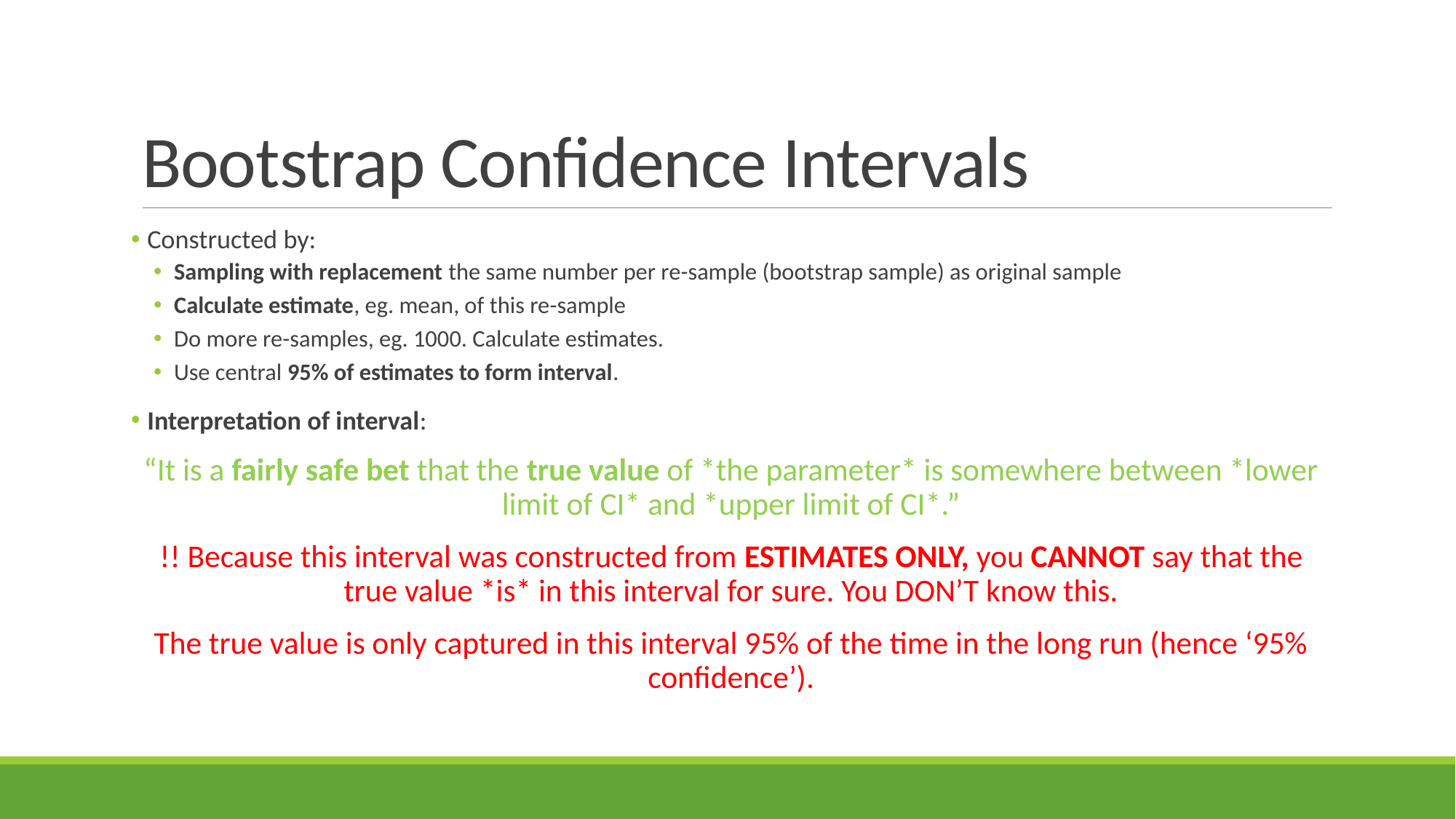

# Bootstrap Confidence Intervals
 Constructed by:
Sampling with replacement the same number per re-sample (bootstrap sample) as original sample
Calculate estimate, eg. mean, of this re-sample
Do more re-samples, eg. 1000. Calculate estimates.
Use central 95% of estimates to form interval.
 Interpretation of interval:
“It is a fairly safe bet that the true value of *the parameter* is somewhere between *lower limit of CI* and *upper limit of CI*.”
!! Because this interval was constructed from ESTIMATES ONLY, you CANNOT say that the true value *is* in this interval for sure. You DON’T know this.
The true value is only captured in this interval 95% of the time in the long run (hence ‘95% confidence’).